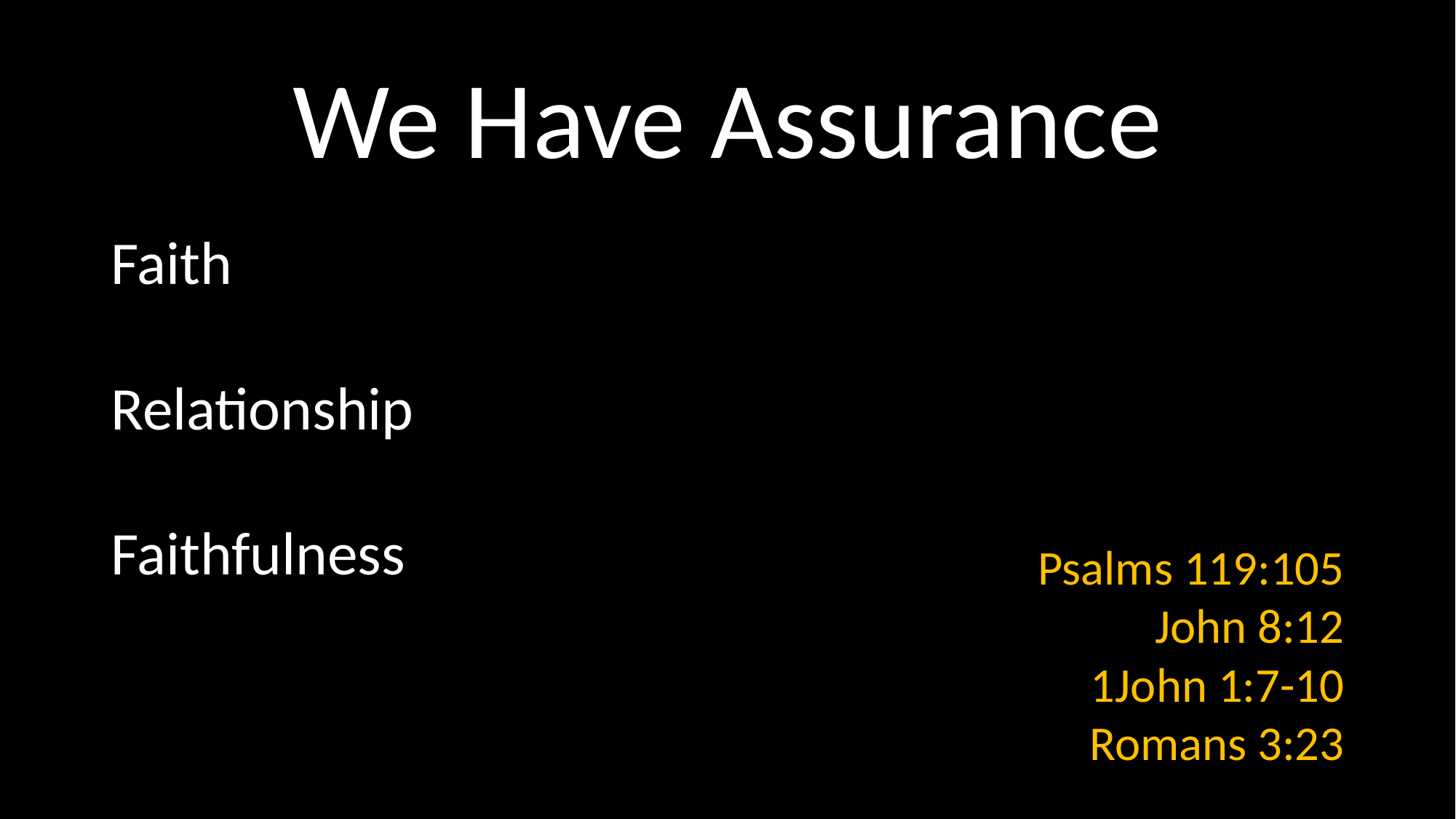

# We Have Assurance
Faith
Relationship
Faithfulness
Psalms 119:105
John 8:12
1John 1:7-10
Romans 3:23